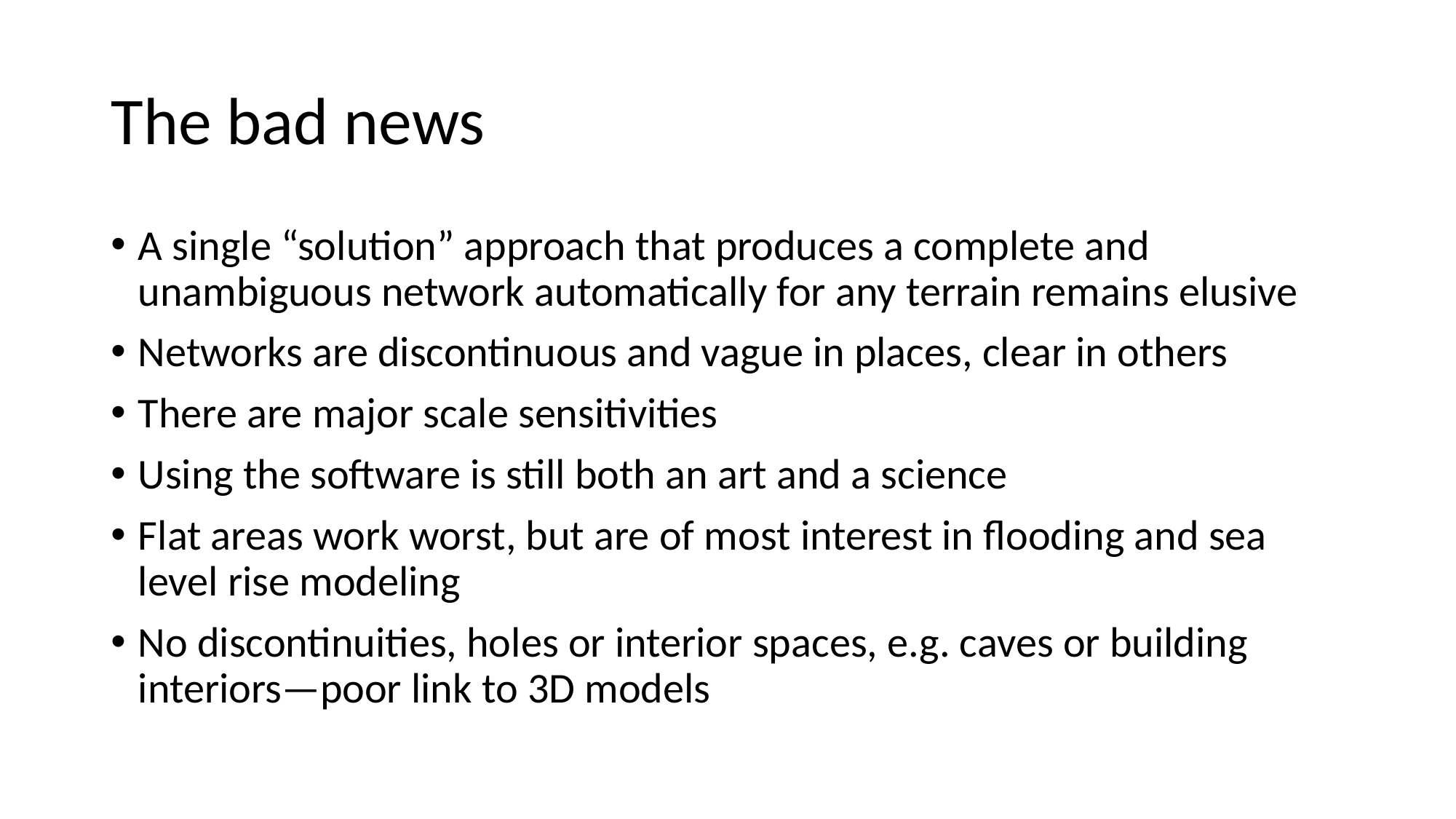

# The bad news
A single “solution” approach that produces a complete and unambiguous network automatically for any terrain remains elusive
Networks are discontinuous and vague in places, clear in others
There are major scale sensitivities
Using the software is still both an art and a science
Flat areas work worst, but are of most interest in flooding and sea level rise modeling
No discontinuities, holes or interior spaces, e.g. caves or building interiors—poor link to 3D models